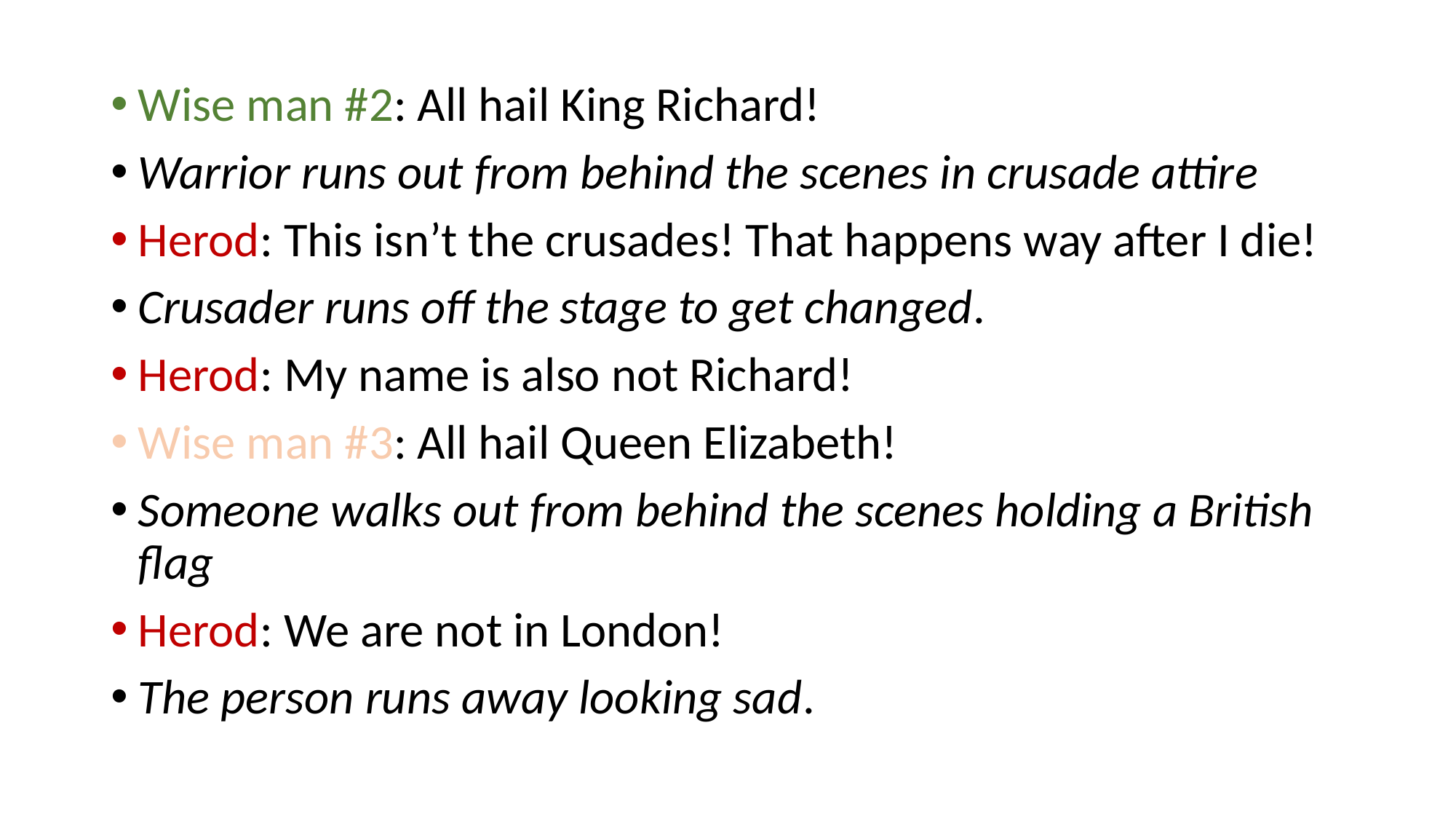

Wise man #2: All hail King Richard!
Warrior runs out from behind the scenes in crusade attire
Herod: This isn’t the crusades! That happens way after I die!
Crusader runs off the stage to get changed.
Herod: My name is also not Richard!
Wise man #3: All hail Queen Elizabeth!
Someone walks out from behind the scenes holding a British flag
Herod: We are not in London!
The person runs away looking sad.